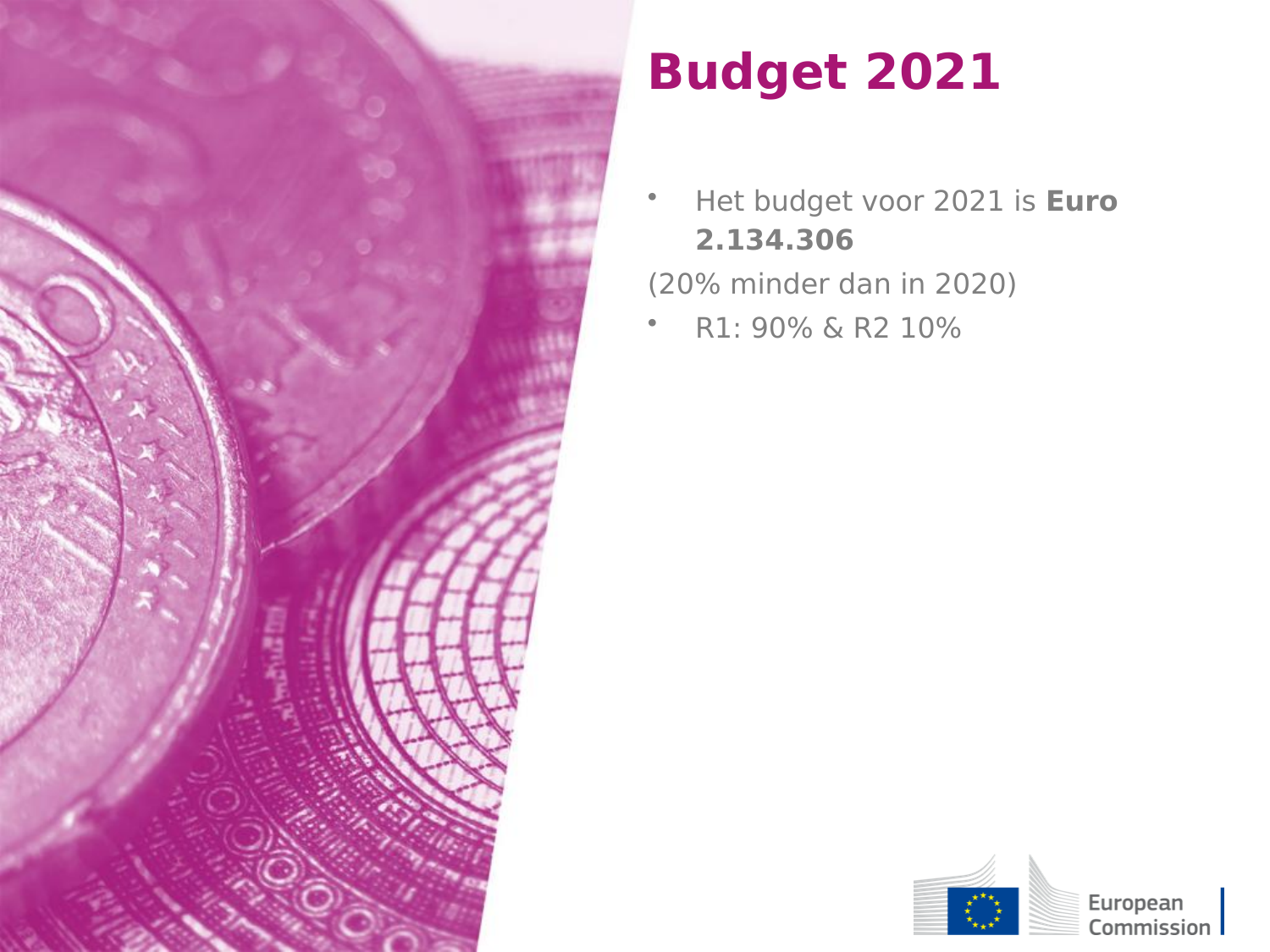

Budget 2021
Het budget voor 2021 is Euro 2.134.306
(20% minder dan in 2020)
R1: 90% & R2 10%